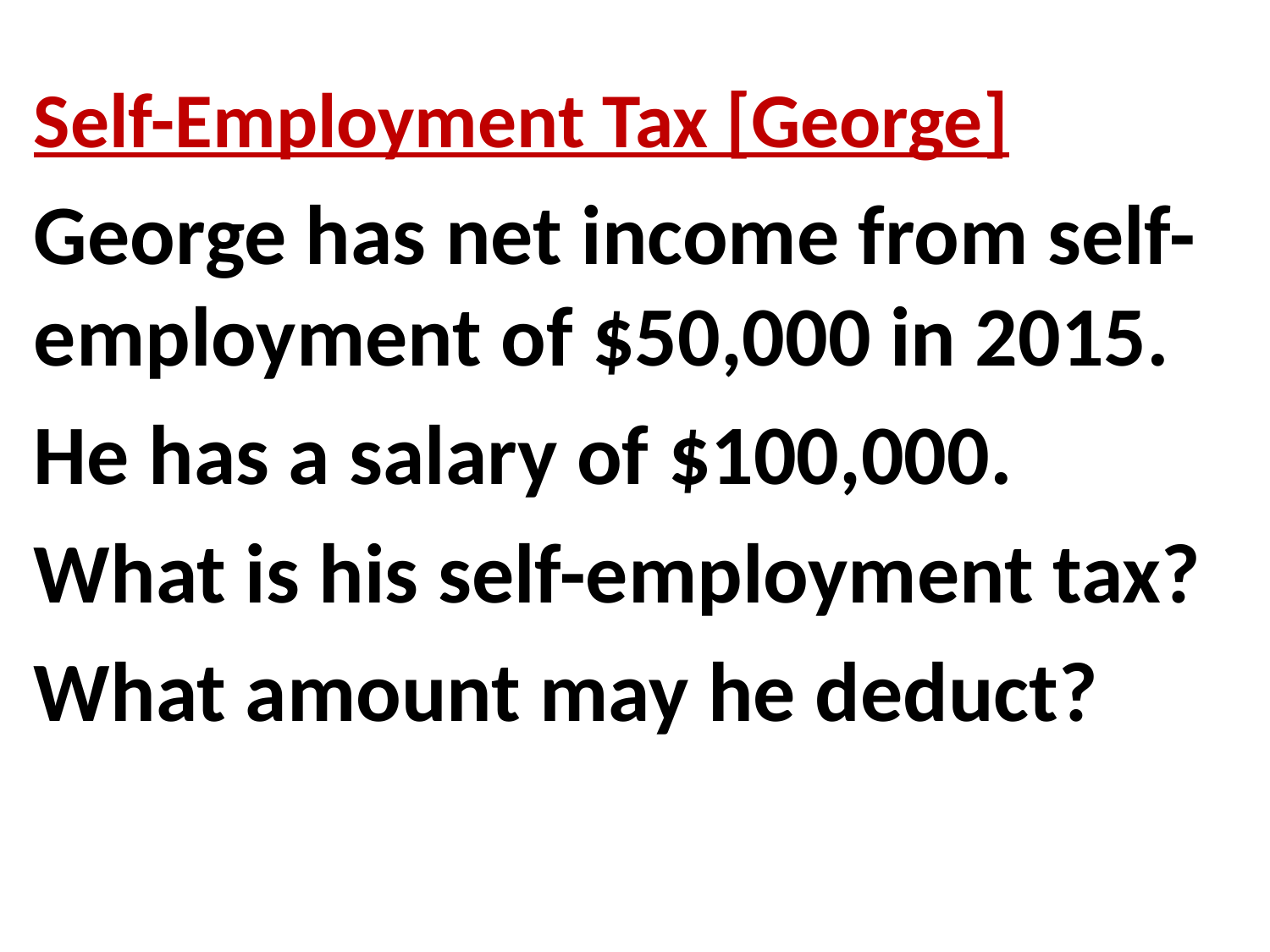

Self-Employment Tax [George]
George has net income from self-employment of $50,000 in 2015.
He has a salary of $100,000.
What is his self-employment tax?
What amount may he deduct?